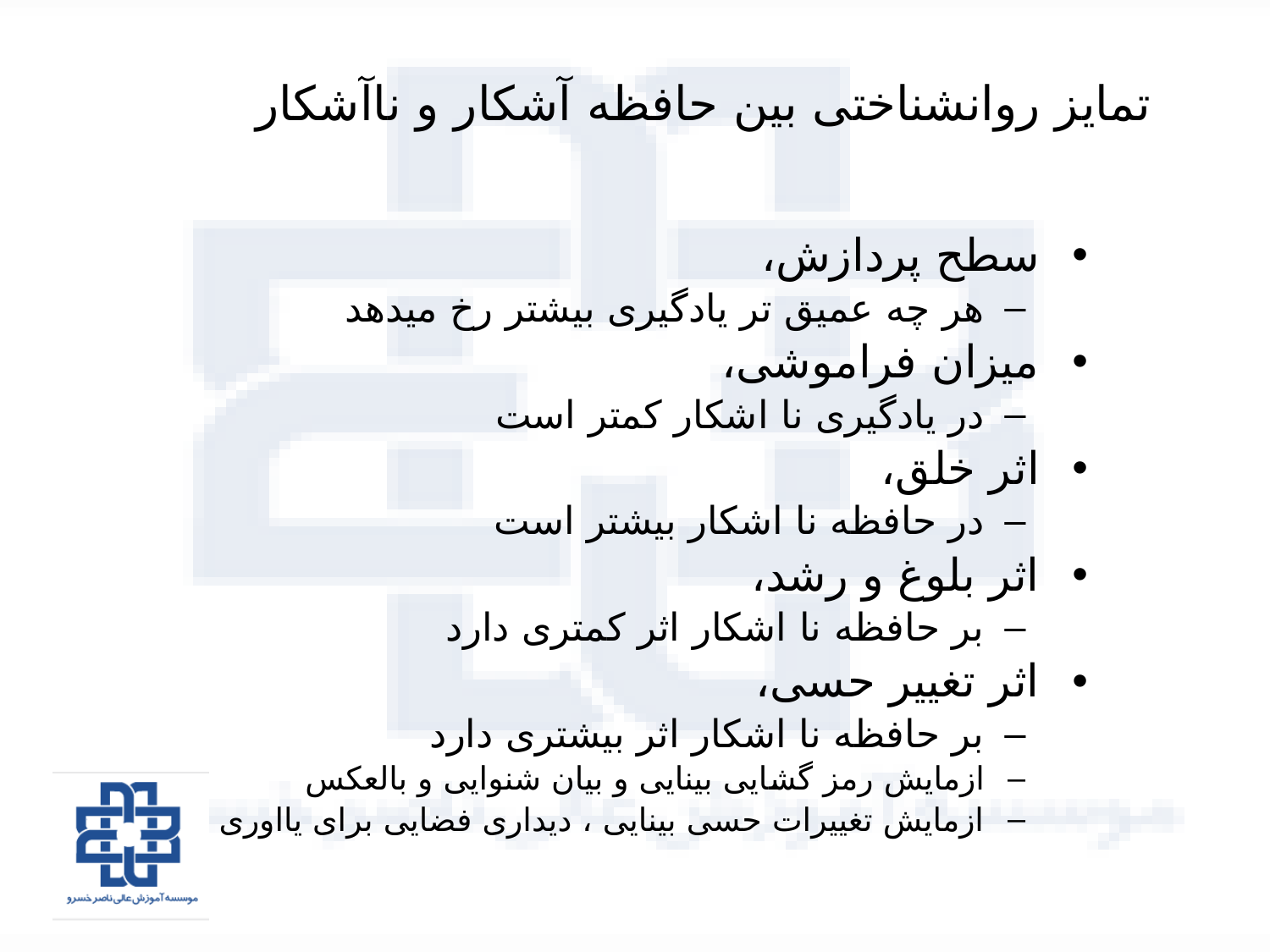

# تمایز روانشناختی بین حافظه آشکار و ناآشکار
سطح پردازش،
هر چه عمیق تر یادگیری بیشتر رخ میدهد
میزان فراموشی،
در یادگیری نا اشکار کمتر است
اثر خلق،
در حافظه نا اشکار بیشتر است
اثر بلوغ و رشد،
بر حافظه نا اشکار اثر کمتری دارد
اثر تغییر حسی،
بر حافظه نا اشکار اثر بیشتری دارد
ازمایش رمز گشایی بینایی و بیان شنوایی و بالعکس
ازمایش تغییرات حسی بینایی ، دیداری فضایی برای یااوری